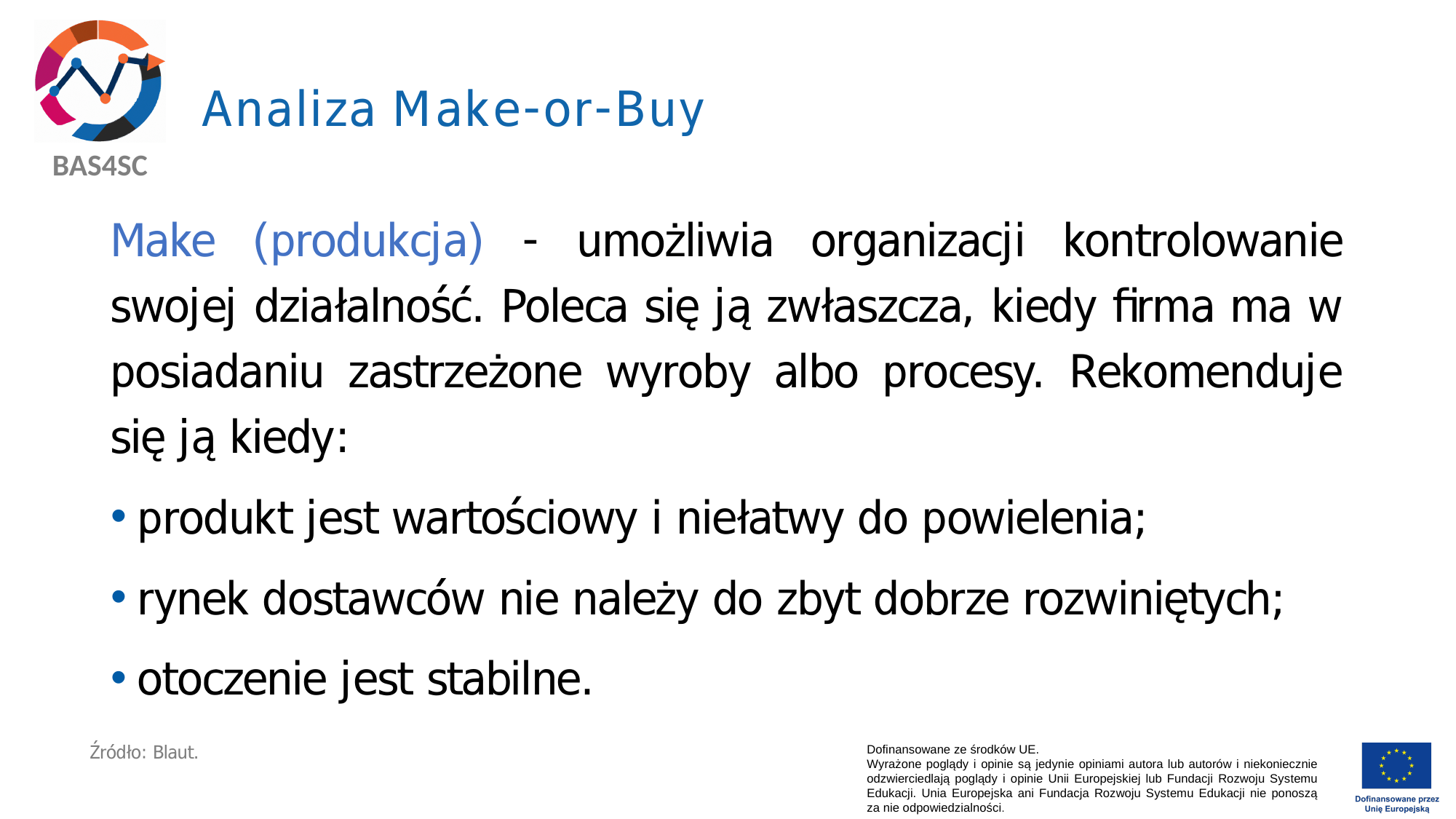

# Analiza Make-or-Buy

Make (produkcja) - umożliwia organizacji kontrolowanie swojej działalność. Poleca się ją zwłaszcza, kiedy firma ma w posiadaniu zastrzeżone wyroby albo procesy. Rekomenduje się ją kiedy:
produkt jest wartościowy i niełatwy do powielenia;
rynek dostawców nie należy do zbyt dobrze rozwiniętych;
otoczenie jest stabilne.
Źródło: Blaut.